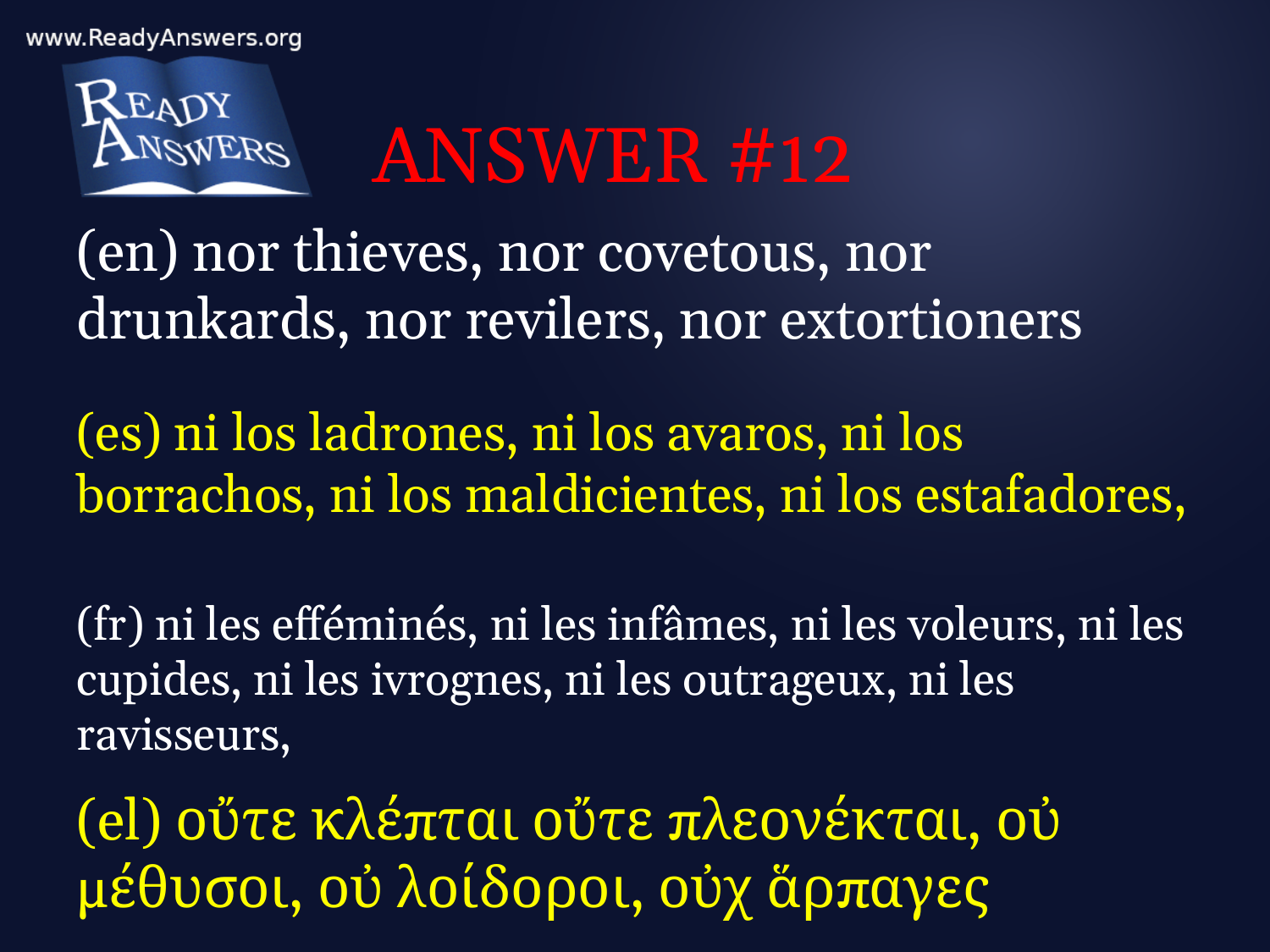

# ANSWER #12
(en) nor thieves, nor covetous, nor drunkards, nor revilers, nor extortioners
(es) ni los ladrones, ni los avaros, ni los borrachos, ni los maldicientes, ni los estafadores,
(fr) ni les efféminés, ni les infâmes, ni les voleurs, ni les cupides, ni les ivrognes, ni les outrageux, ni les ravisseurs,
(el) οὔτε κλέπται οὔτε πλεονέκται, οὐ μέθυσοι, οὐ λοίδοροι, οὐχ ἅρπαγες